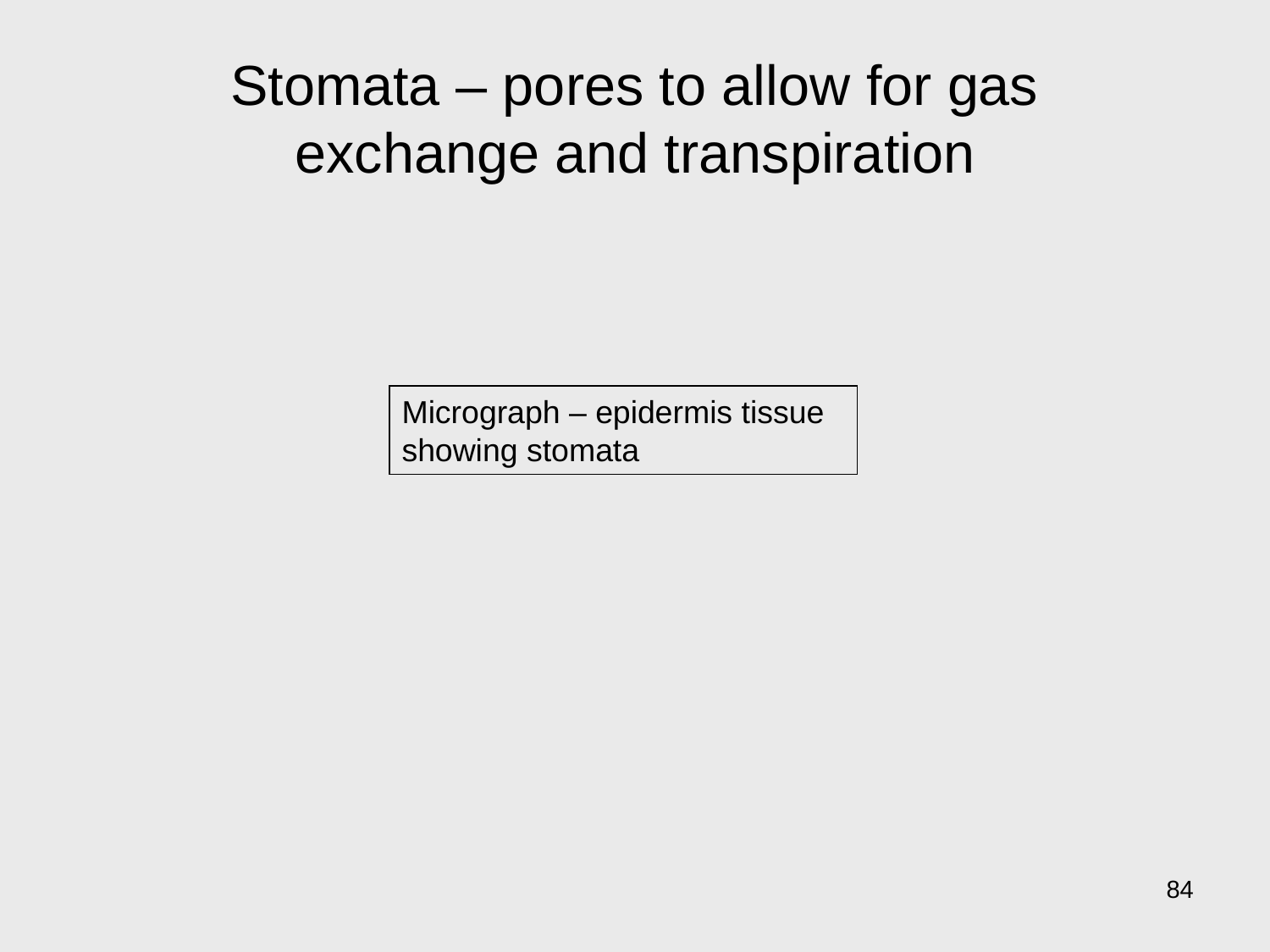

# Stomata – pores to allow for gas exchange and transpiration
Micrograph – epidermis tissue showing stomata
84